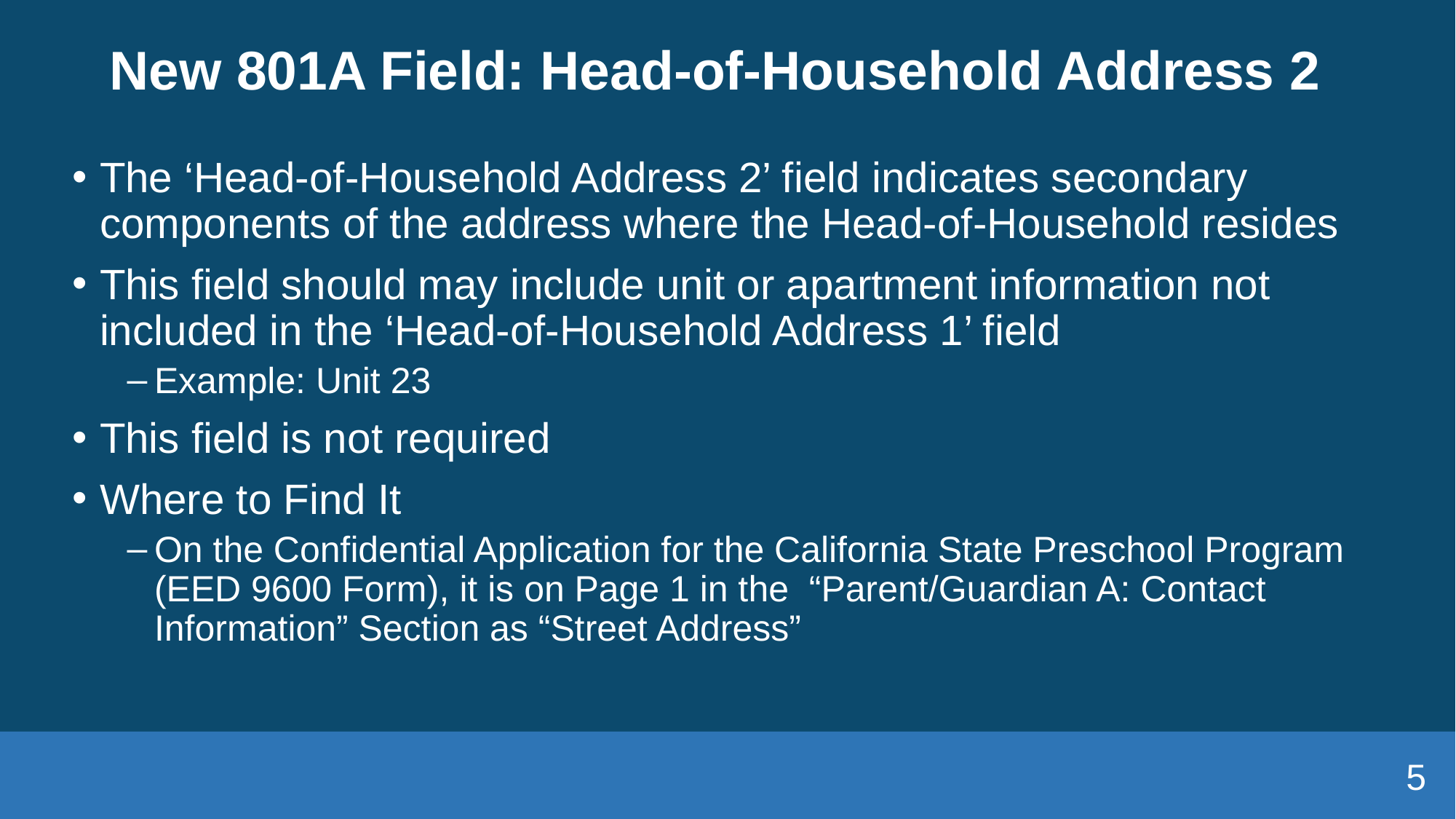

# New 801A Field: Head-of-Household Address 2
The ‘Head-of-Household Address 2’ field indicates secondary components of the address where the Head-of-Household resides
This field should may include unit or apartment information not included in the ‘Head-of-Household Address 1’ field
Example: Unit 23
This field is not required
Where to Find It
On the Confidential Application for the California State Preschool Program (EED 9600 Form), it is on Page 1 in the  “Parent/Guardian A: Contact Information” Section as “Street Address”
5